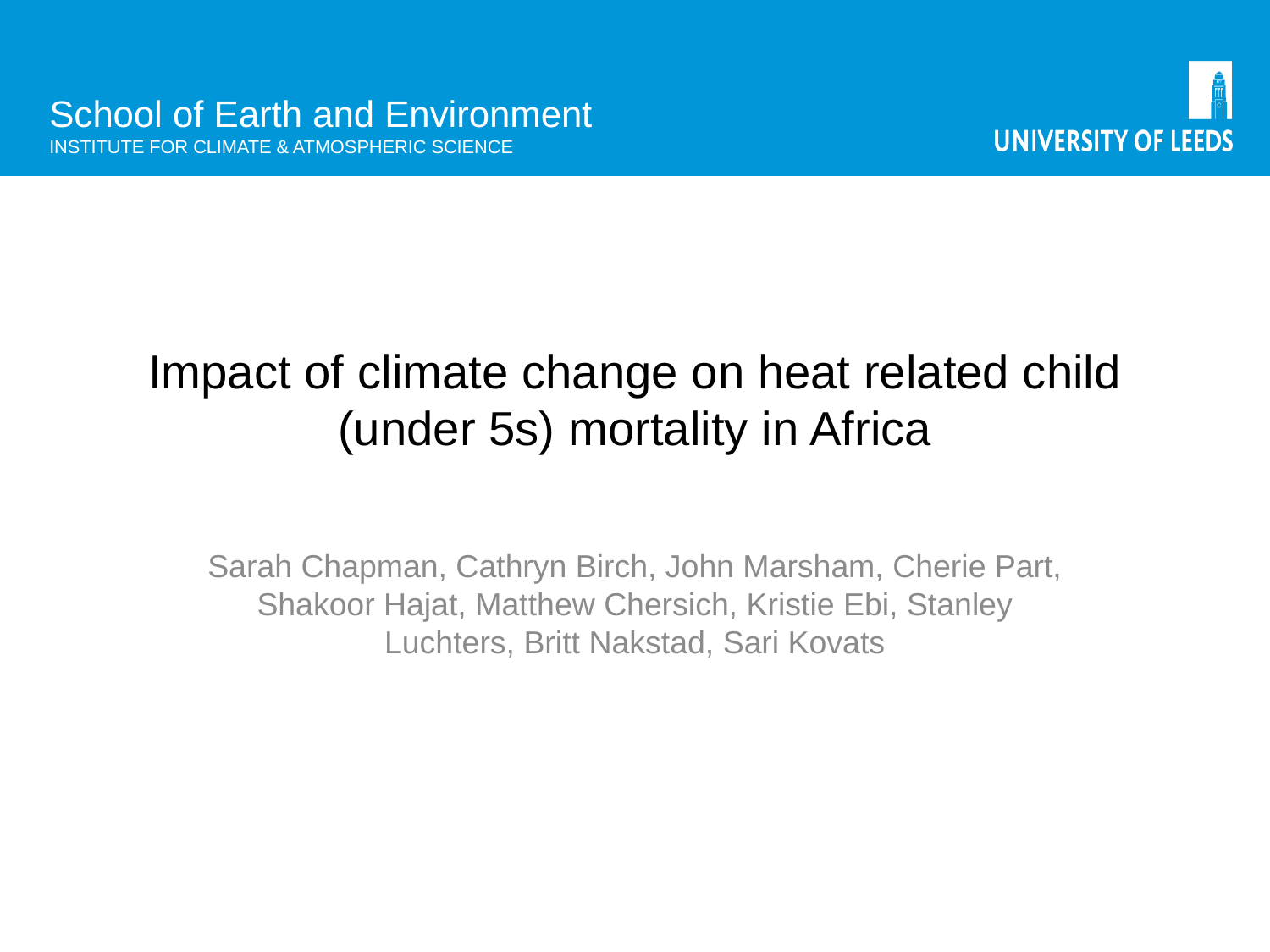

# Impact of climate change on heat related child (under 5s) mortality in Africa
Sarah Chapman, Cathryn Birch, John Marsham, Cherie Part, Shakoor Hajat, Matthew Chersich, Kristie Ebi, Stanley Luchters, Britt Nakstad, Sari Kovats